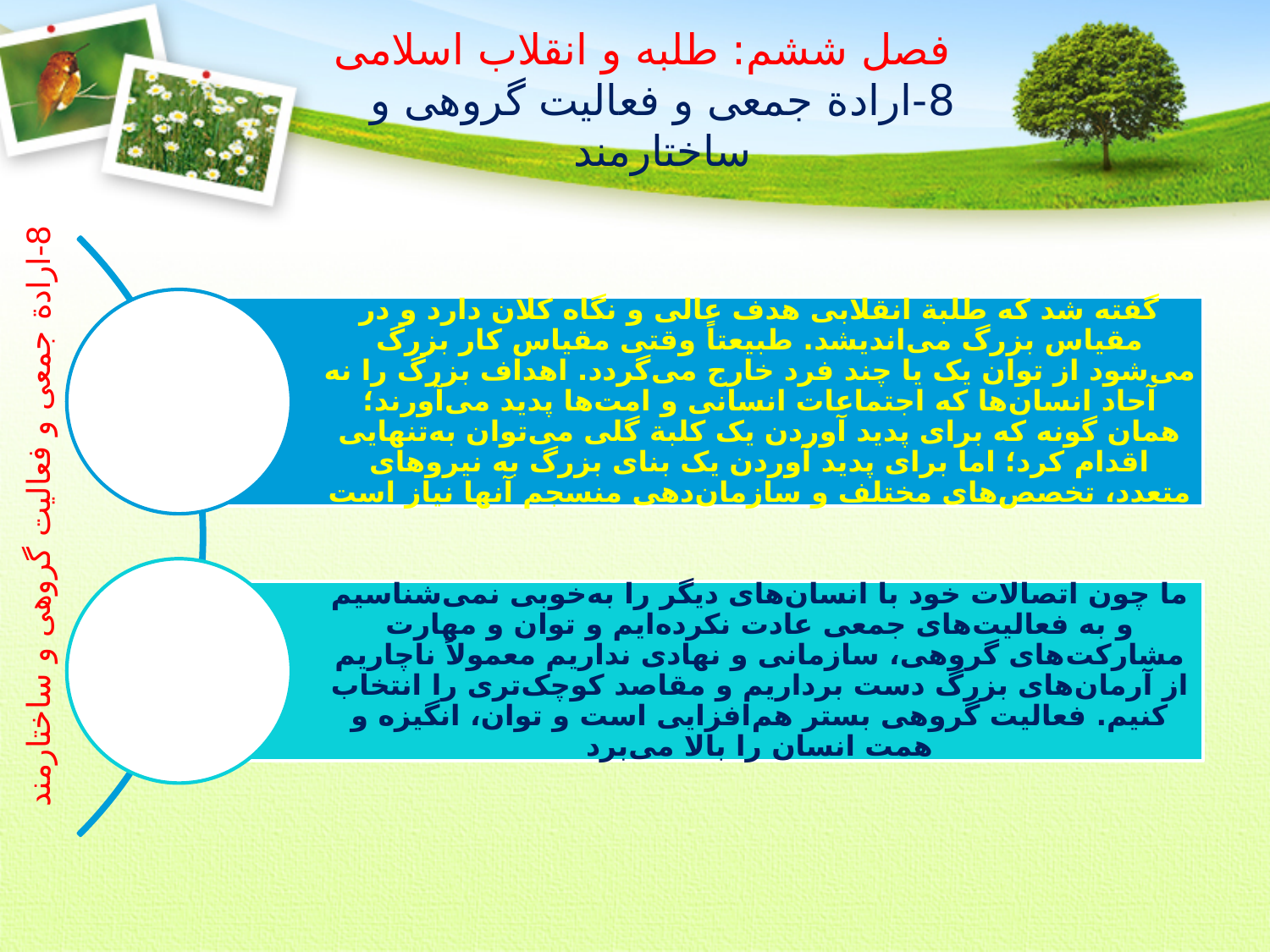

فصل ششم: طلبه و انقلاب اسلامی
8-ارادة جمعی و فعالیت گروهی و ساختارمند
گفته شد که طلبة انقلابی هدف عالی و نگاه کلان دارد و در مقیاس بزرگ می‌اندیشد. طبیعتاً وقتی مقیاس کار بزرگ می‌شود از توان یک یا چند فرد خارج می‌گردد. اهداف بزرگ را نه آحاد انسان‌ها که اجتماعات انسانی و امت‌ها پدید می‌آورند؛ همان گونه که برای پدید آوردن یک کلبة گلی می‌توان به‌تنهایی اقدام کرد؛ اما برای پدید آوردن یک بنای بزرگ به نیروهای متعدد، تخصص‌های مختلف و سازمان‌دهی منسجم آنها نیاز است
ما چون اتصالات خود با انسان‌های دیگر را به‌خوبی نمی‌شناسیم و به فعالیت‌های جمعی عادت نکرده‌ایم و توان و مهارت مشارکت‌های گروهی، سازمانی و نهادی نداریم معمولاً ناچاریم از آرمان‌های بزرگ دست برداریم و مقاصد کوچک‌تری را انتخاب کنیم. فعالیت گروهی بستر هم‌افزایی است و توان، انگیزه و همت انسان را بالا می‌برد
8-ارادة جمعی و فعالیت گروهی و ساختارمند